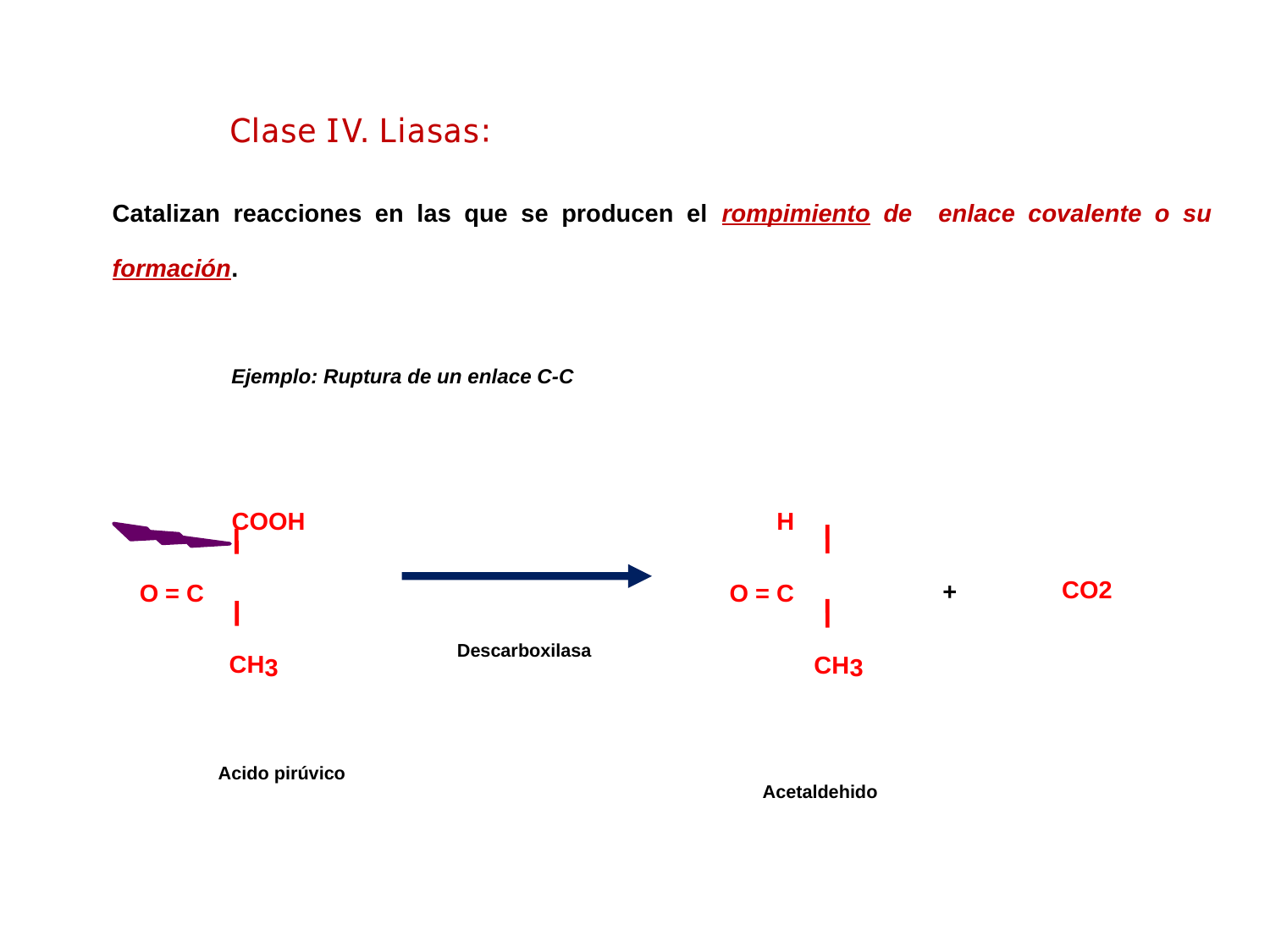

Clase IV. Liasas:
Catalizan reacciones en las que se producen el rompimiento de  enlace covalente o su formación.
Ejemplo: Ruptura de un enlace C-C
       COOH
O = C
   CH3

       H
O = C
   CH3

CO2
+

Descarboxilasa
Acido pirúvico
Acetaldehido